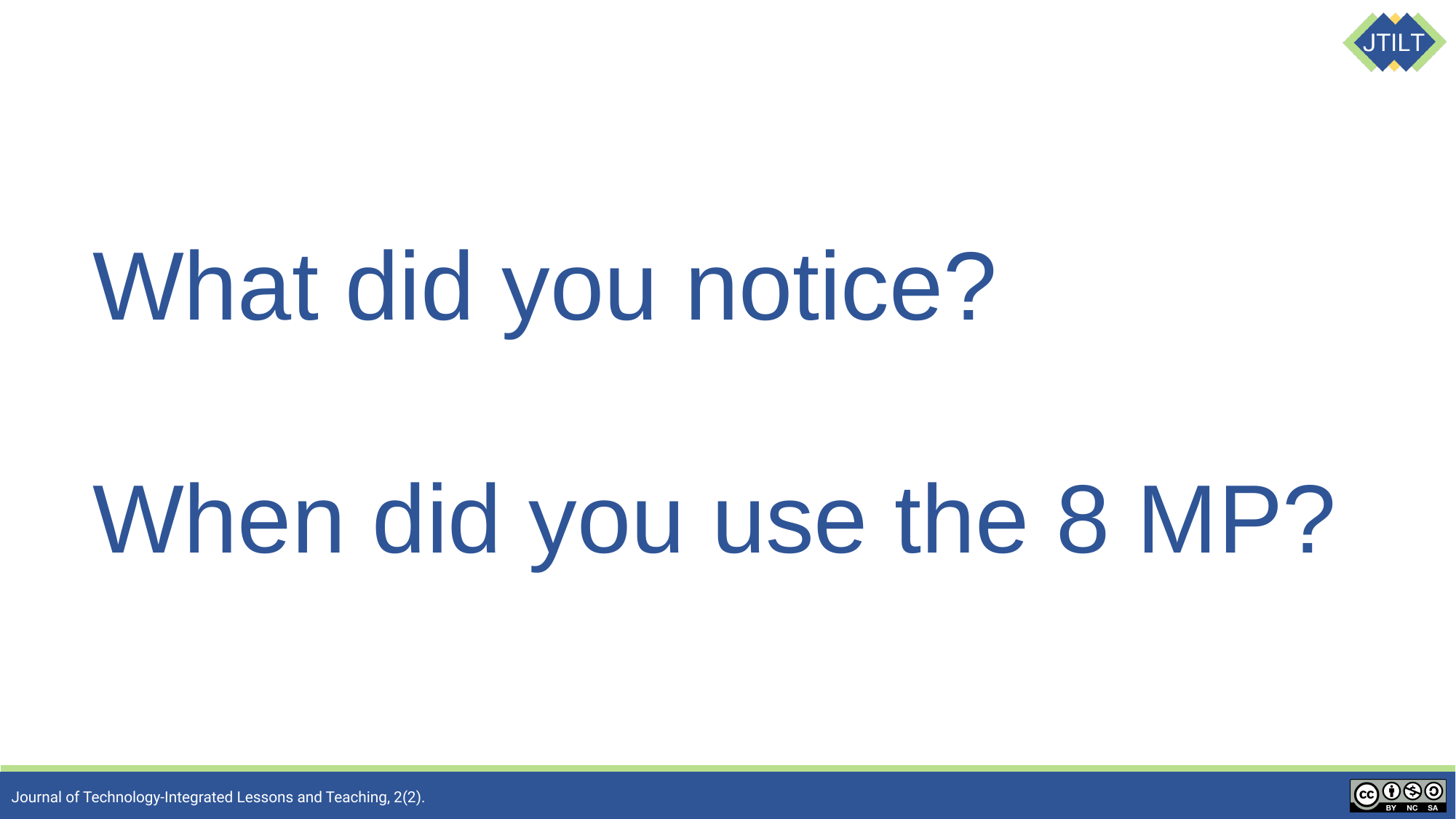

# What did you notice?

When did you use the 8 MP?